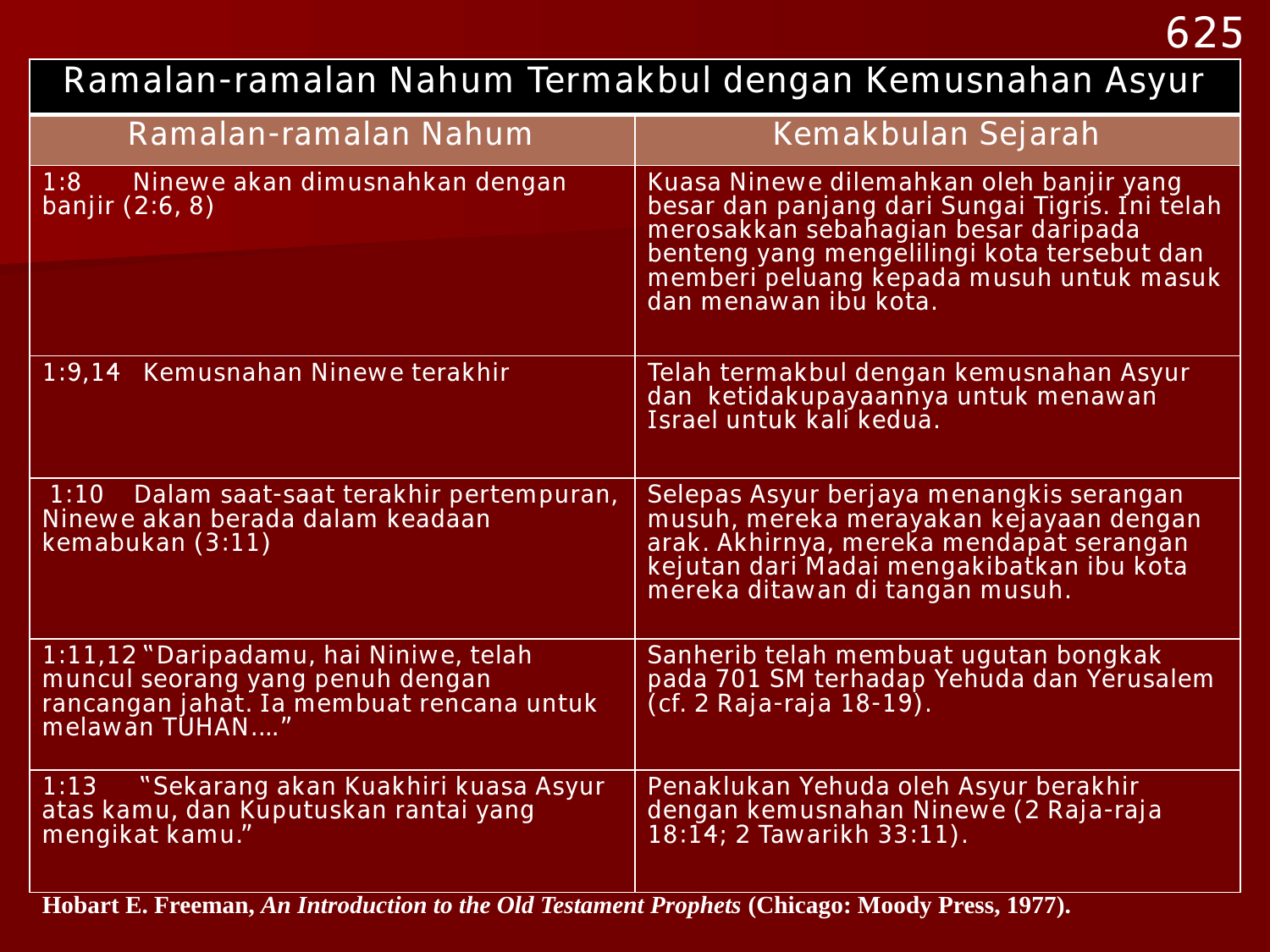

625
| Ramalan-ramalan Nahum Termakbul dengan Kemusnahan Asyur |  |
| --- | --- |
| Ramalan-ramalan Nahum | Kemakbulan Sejarah |
| 1:8 Ninewe akan dimusnahkan dengan banjir (2:6, 8) | Kuasa Ninewe dilemahkan oleh banjir yang besar dan panjang dari Sungai Tigris. Ini telah merosakkan sebahagian besar daripada benteng yang mengelilingi kota tersebut dan memberi peluang kepada musuh untuk masuk dan menawan ibu kota. |
| 1:9,14 Kemusnahan Ninewe terakhir | Telah termakbul dengan kemusnahan Asyur dan ketidakupayaannya untuk menawan Israel untuk kali kedua. |
| 1:10 Dalam saat-saat terakhir pertempuran, Ninewe akan berada dalam keadaan kemabukan (3:11) | Selepas Asyur berjaya menangkis serangan musuh, mereka merayakan kejayaan dengan arak. Akhirnya, mereka mendapat serangan kejutan dari Madai mengakibatkan ibu kota mereka ditawan di tangan musuh. |
| 1:11,12 “Daripadamu, hai Niniwe, telah muncul seorang yang penuh dengan rancangan jahat. Ia membuat rencana untuk melawan TUHAN.…” | Sanherib telah membuat ugutan bongkak pada 701 SM terhadap Yehuda dan Yerusalem (cf. 2 Raja-raja 18-19). |
| 1:13 “Sekarang akan Kuakhiri kuasa Asyur atas kamu, dan Kuputuskan rantai yang mengikat kamu.” | Penaklukan Yehuda oleh Asyur berakhir dengan kemusnahan Ninewe (2 Raja-raja 18:14; 2 Tawarikh 33:11). |
Hobart E. Freeman, An Introduction to the Old Testament Prophets (Chicago: Moody Press, 1977).